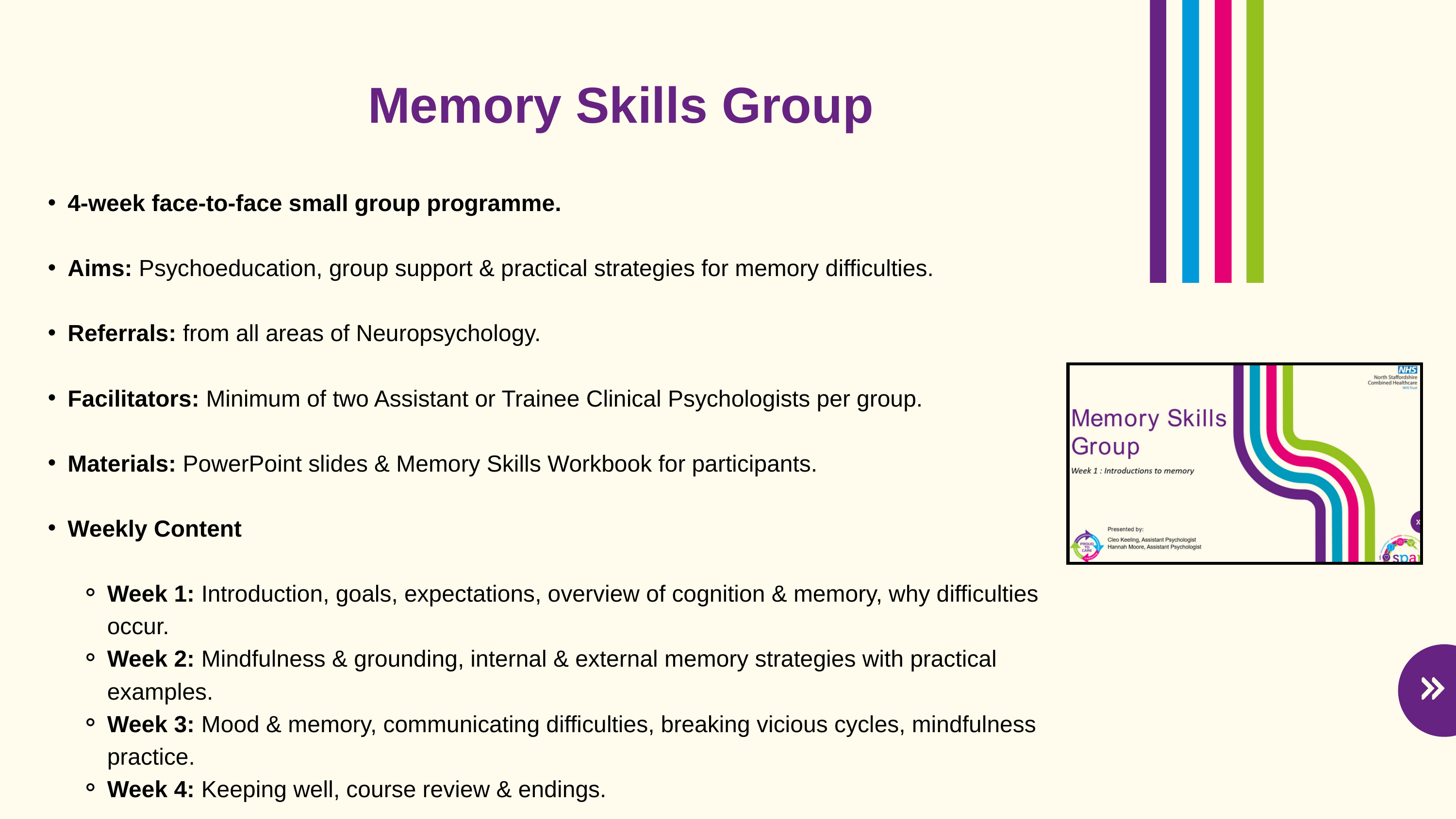

Memory Skills Group
4-week face-to-face small group programme.

Aims: Psychoeducation, group support & practical strategies for memory difficulties.

Referrals: from all areas of Neuropsychology.

Facilitators: Minimum of two Assistant or Trainee Clinical Psychologists per group.

Materials: PowerPoint slides & Memory Skills Workbook for participants.

Weekly Content

Week 1: Introduction, goals, expectations, overview of cognition & memory, why difficulties occur.
Week 2: Mindfulness & grounding, internal & external memory strategies with practical examples.
Week 3: Mood & memory, communicating difficulties, breaking vicious cycles, mindfulness practice.
Week 4: Keeping well, course review & endings.